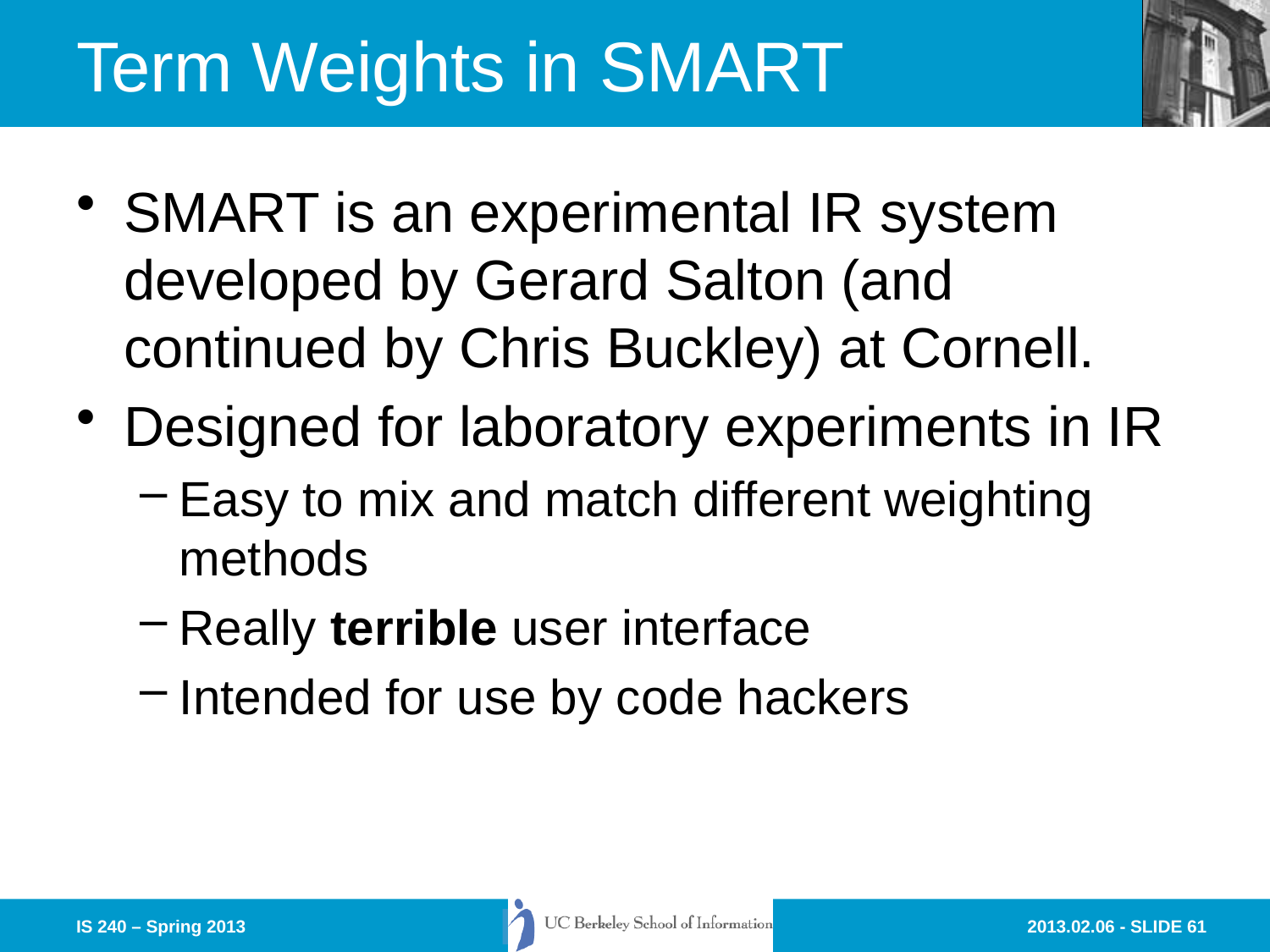

# Term Weights in SMART
SMART is an experimental IR system developed by Gerard Salton (and continued by Chris Buckley) at Cornell.
Designed for laboratory experiments in IR
Easy to mix and match different weighting methods
Really terrible user interface
Intended for use by code hackers
IS 240 – Spring 2013